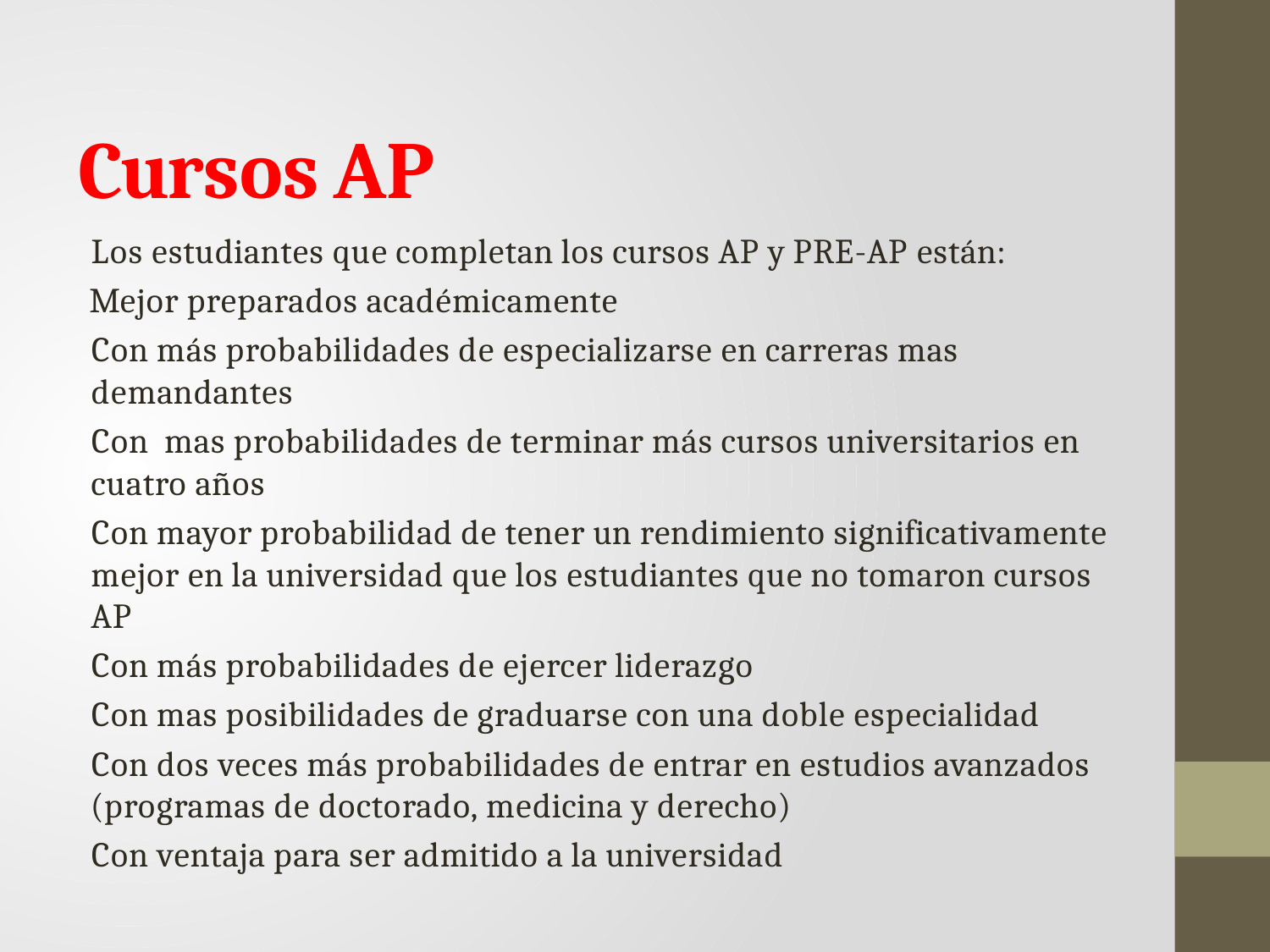

# Cursos AP
Los estudiantes que completan los cursos AP y PRE-AP están:
Mejor preparados académicamente
Con más probabilidades de especializarse en carreras mas demandantes
Con  mas probabilidades de terminar más cursos universitarios en cuatro años
Con mayor probabilidad de tener un rendimiento significativamente mejor en la universidad que los estudiantes que no tomaron cursos AP
Con más probabilidades de ejercer liderazgo
Con mas posibilidades de graduarse con una doble especialidad
Con dos veces más probabilidades de entrar en estudios avanzados (programas de doctorado, medicina y derecho)
Con ventaja para ser admitido a la universidad